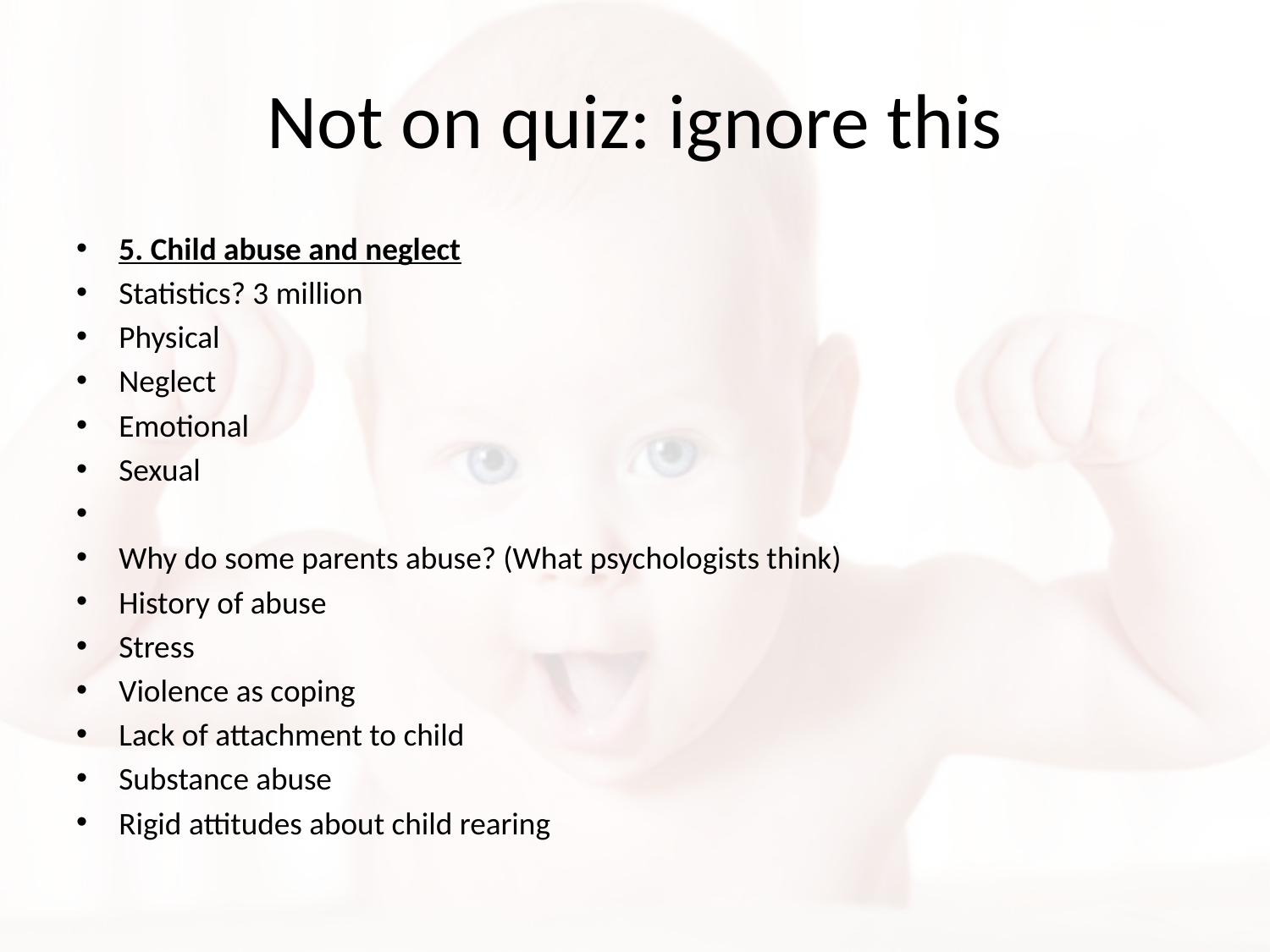

# Not on quiz: ignore this
5. Child abuse and neglect
Statistics? 3 million
Physical
Neglect
Emotional
Sexual

Why do some parents abuse? (What psychologists think)
History of abuse
Stress
Violence as coping
Lack of attachment to child
Substance abuse
Rigid attitudes about child rearing